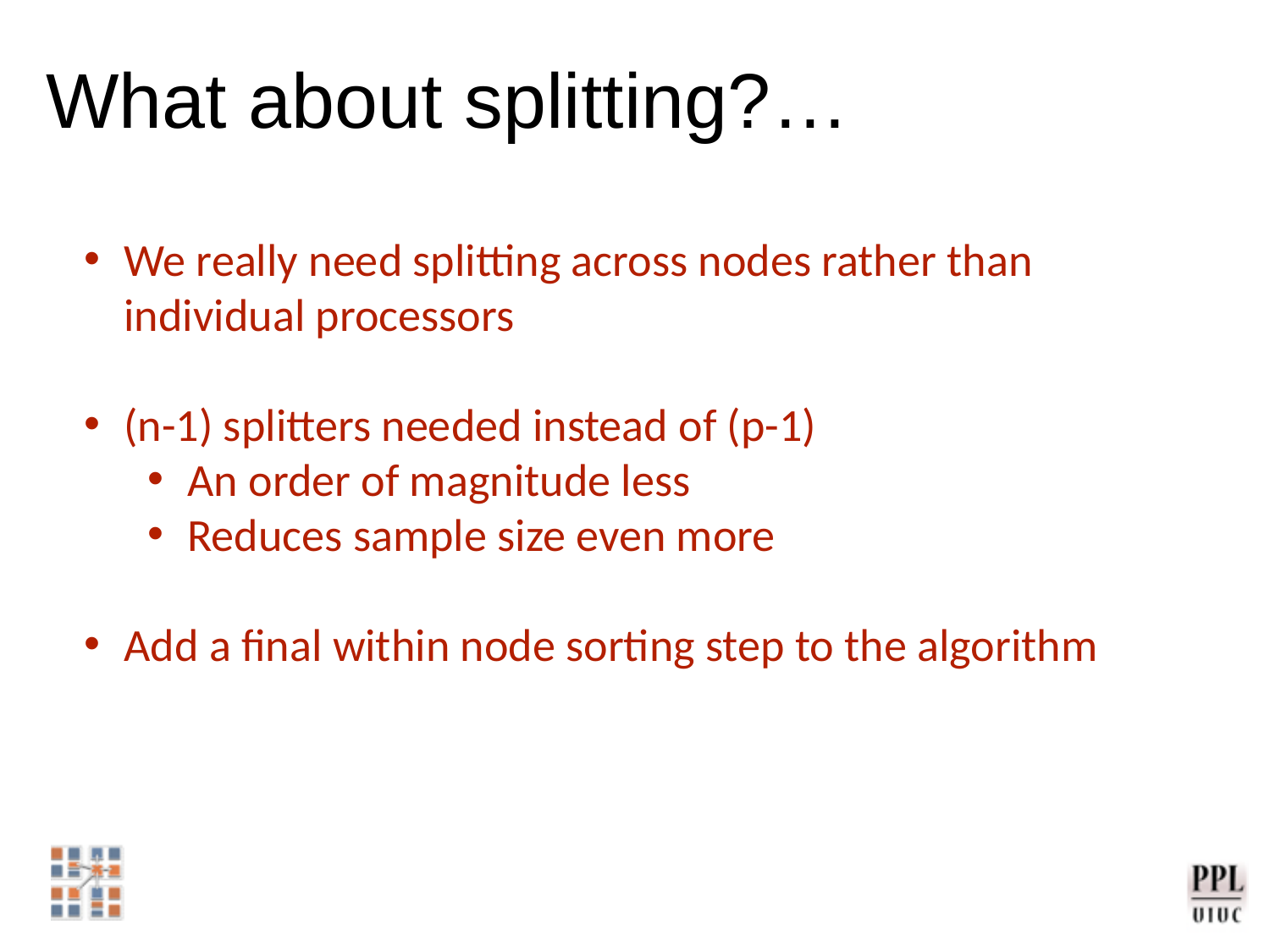

What about splitting?…
We really need splitting across nodes rather than individual processors

(n-1) splitters needed instead of (p-1)
An order of magnitude less
Reduces sample size even more

Add a final within node sorting step to the algorithm